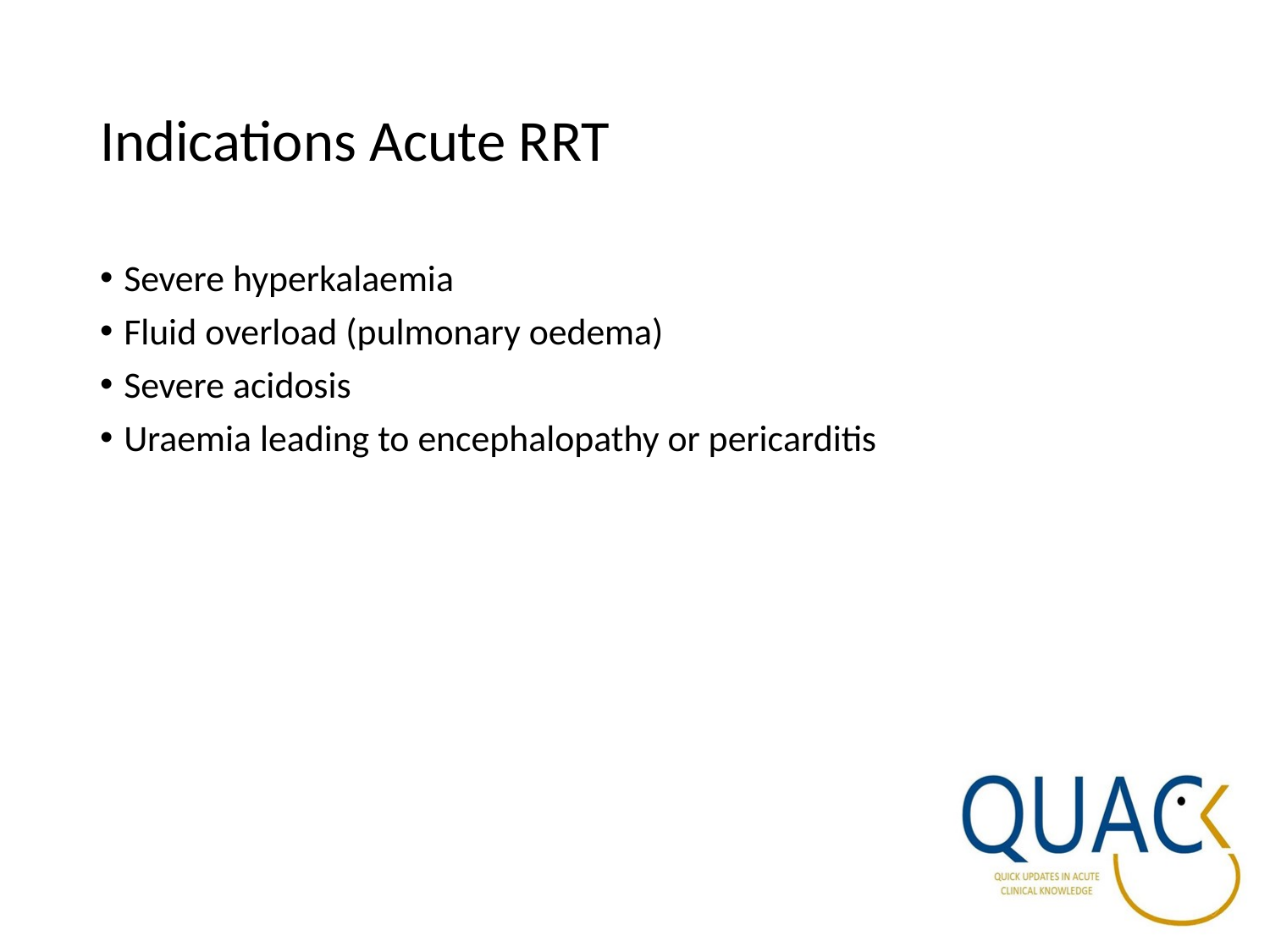

# Indications Acute RRT
Severe hyperkalaemia
Fluid overload (pulmonary oedema)
Severe acidosis
Uraemia leading to encephalopathy or pericarditis